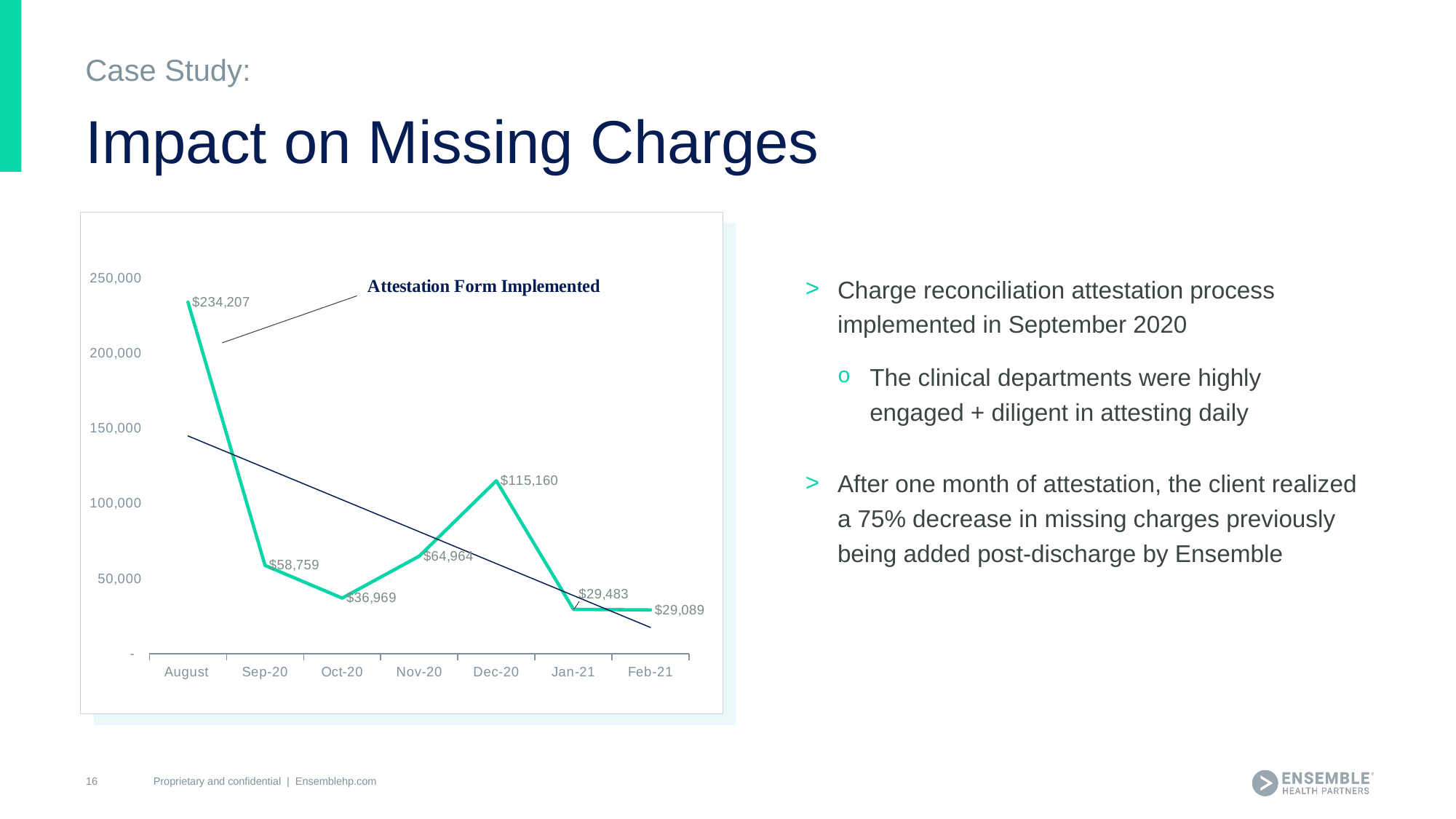

Case Study:
Impact on Missing Charges

### Chart:

| Category | Missing Charges  |
|---|---|
| August  | 234207.0 |
| Sep-20 | 58749.0 |
| Oct-20 | 36969.0 |
| Nov-20 | 64964.0 |
| Dec-20 | 115160.0 |
| Jan-21 | 29483.0 |
| Feb-21 | 29089.0 |
Charge reconciliation attestation process implemented in September 2020
The clinical departments were highly engaged + diligent in attesting daily
After one month of attestation, the client realized a 75% decrease in missing charges previously being added post-discharge by Ensemble
16
Proprietary and confidential  |  Ensemblehp.com